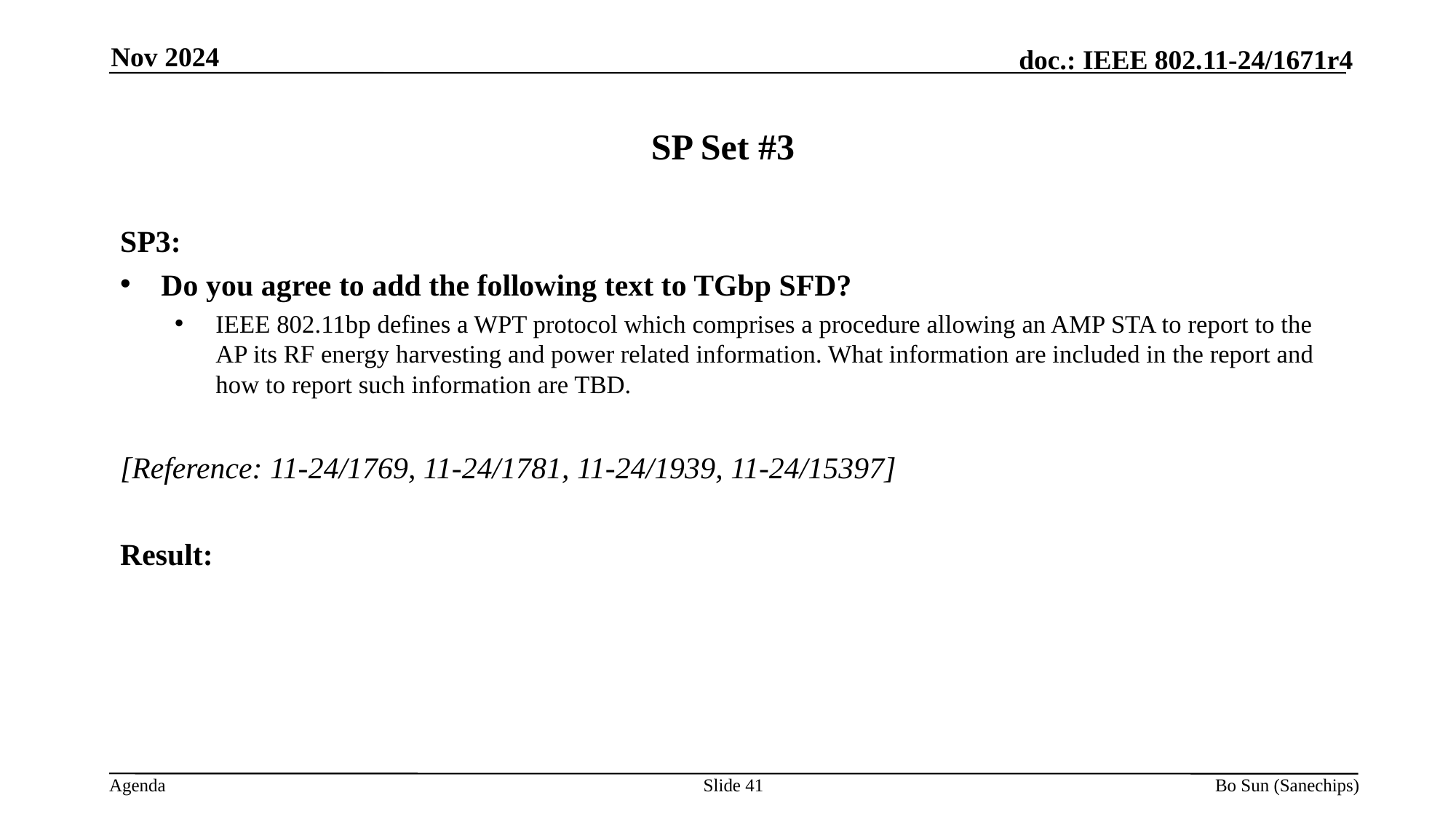

Nov 2024
# SP Set #3
SP3:
Do you agree to add the following text to TGbp SFD?
IEEE 802.11bp defines a WPT protocol which comprises a procedure allowing an AMP STA to report to the AP its RF energy harvesting and power related information. What information are included in the report and how to report such information are TBD.

[Reference: 11-24/1769, 11-24/1781, 11-24/1939, 11-24/15397]

Result:

Slide 41
Bo Sun (Sanechips)